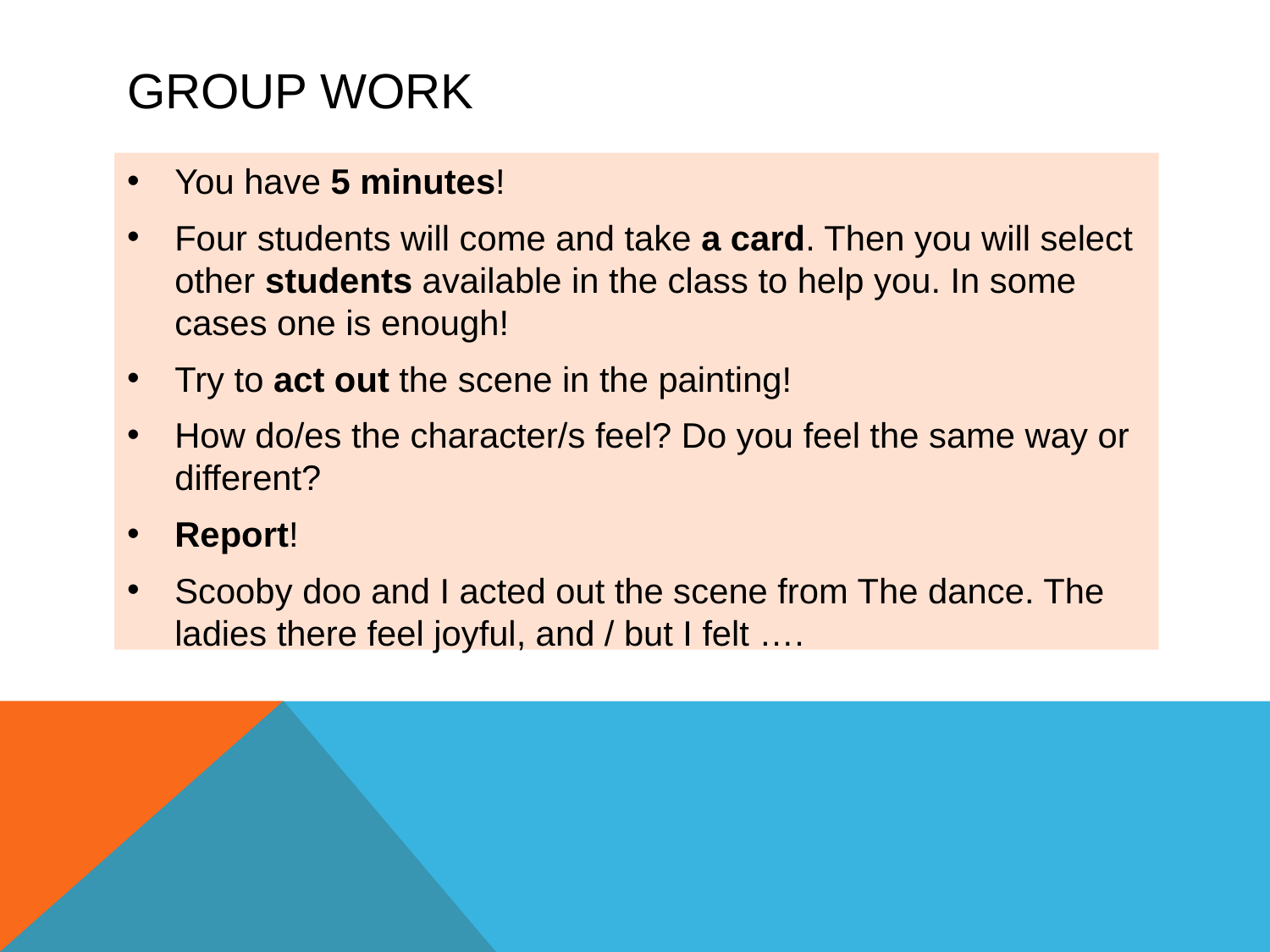

# Group work
You have 5 minutes!
Four students will come and take a card. Then you will select other students available in the class to help you. In some cases one is enough!
Try to act out the scene in the painting!
How do/es the character/s feel? Do you feel the same way or different?
Report!
Scooby doo and I acted out the scene from The dance. The ladies there feel joyful, and / but I felt ….